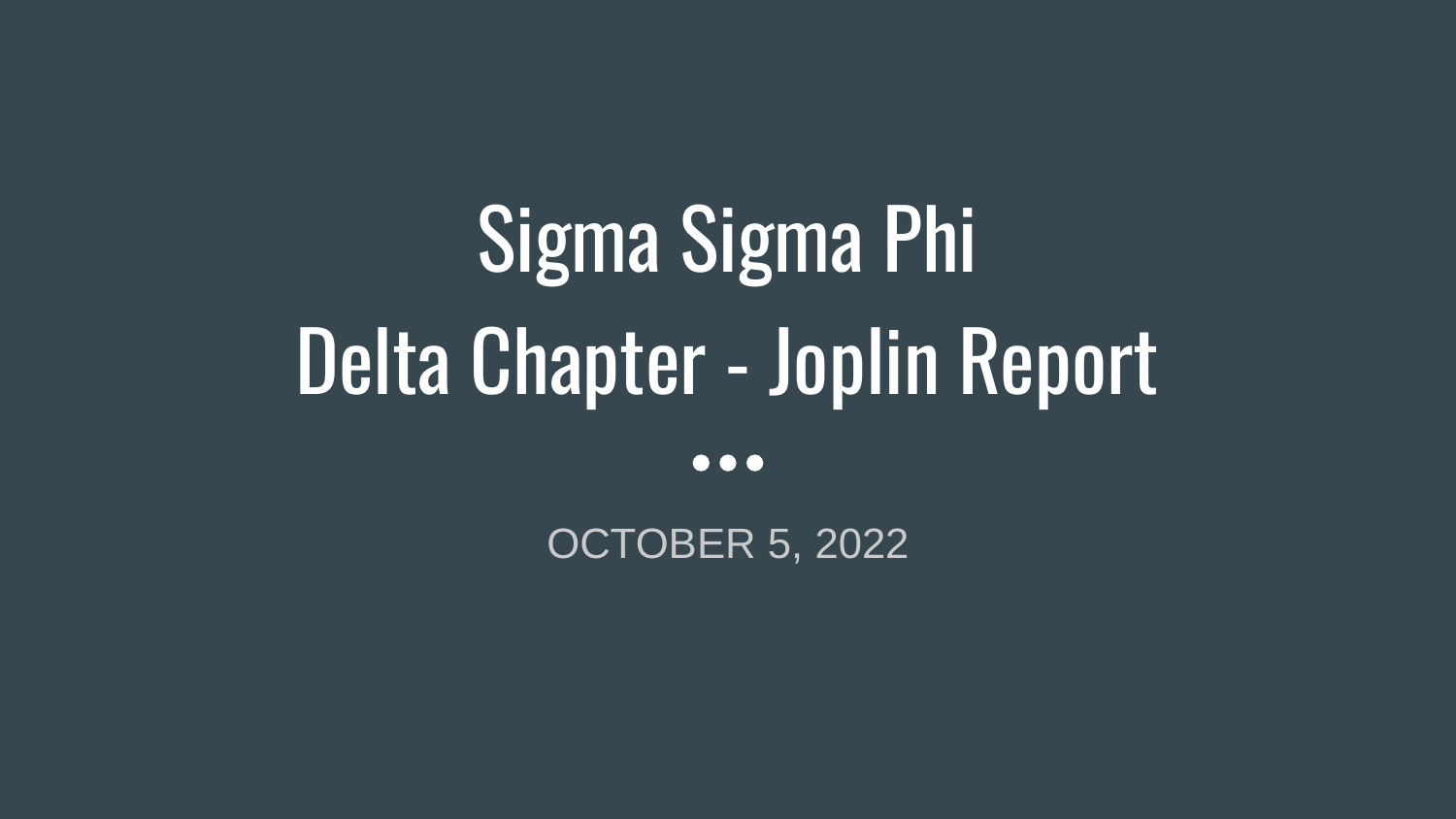

# Sigma Sigma Phi
Delta Chapter - Joplin Report
OCTOBER 5, 2022